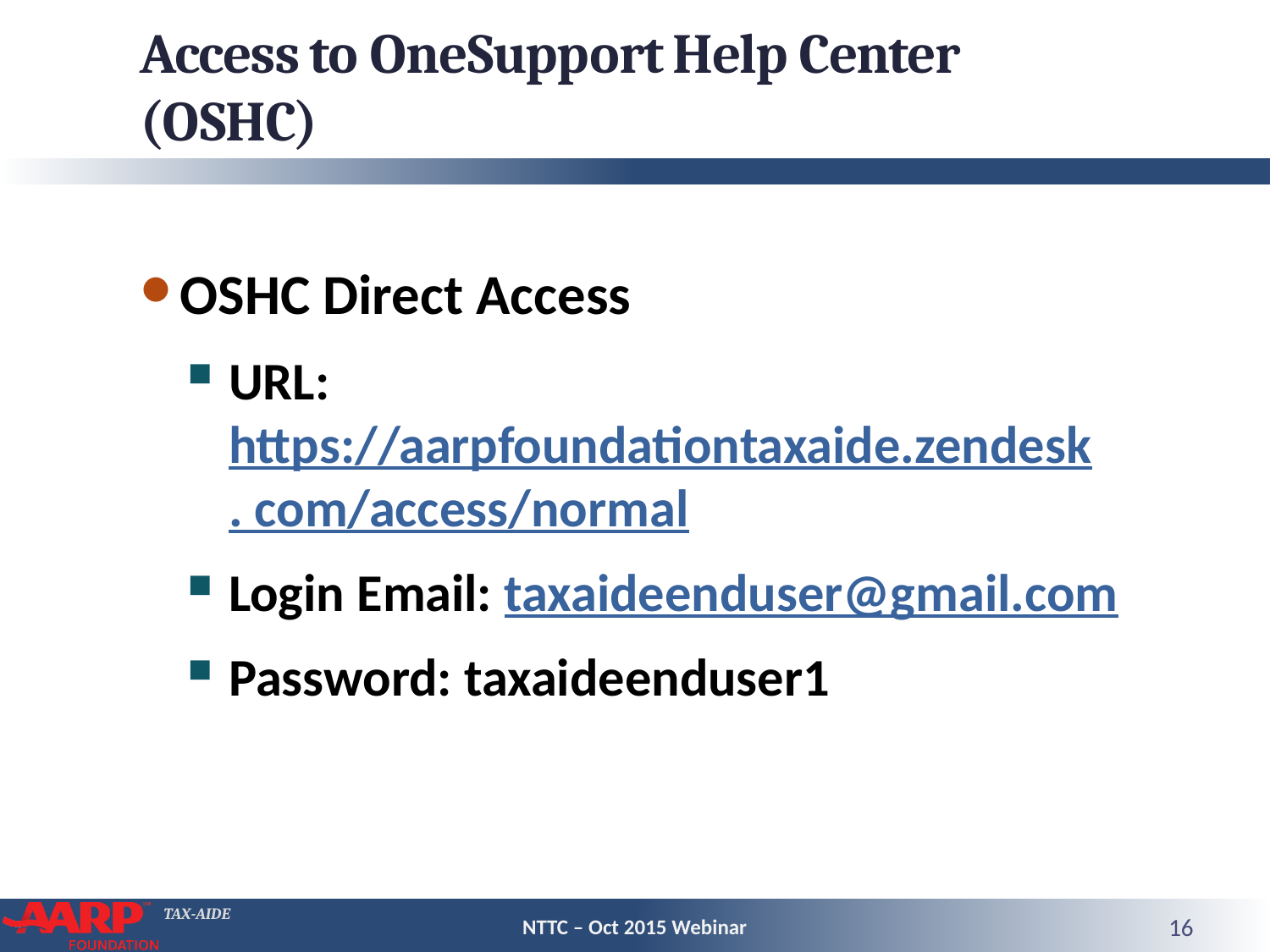

# Access to OneSupport Help Center (OSHC)
OSHC Direct Access
URL: https://aarpfoundationtaxaide.zendesk. com/access/normal
Login Email: taxaideenduser@gmail.com
Password: taxaideenduser1

NTTC – Oct 2015 Webinar
16